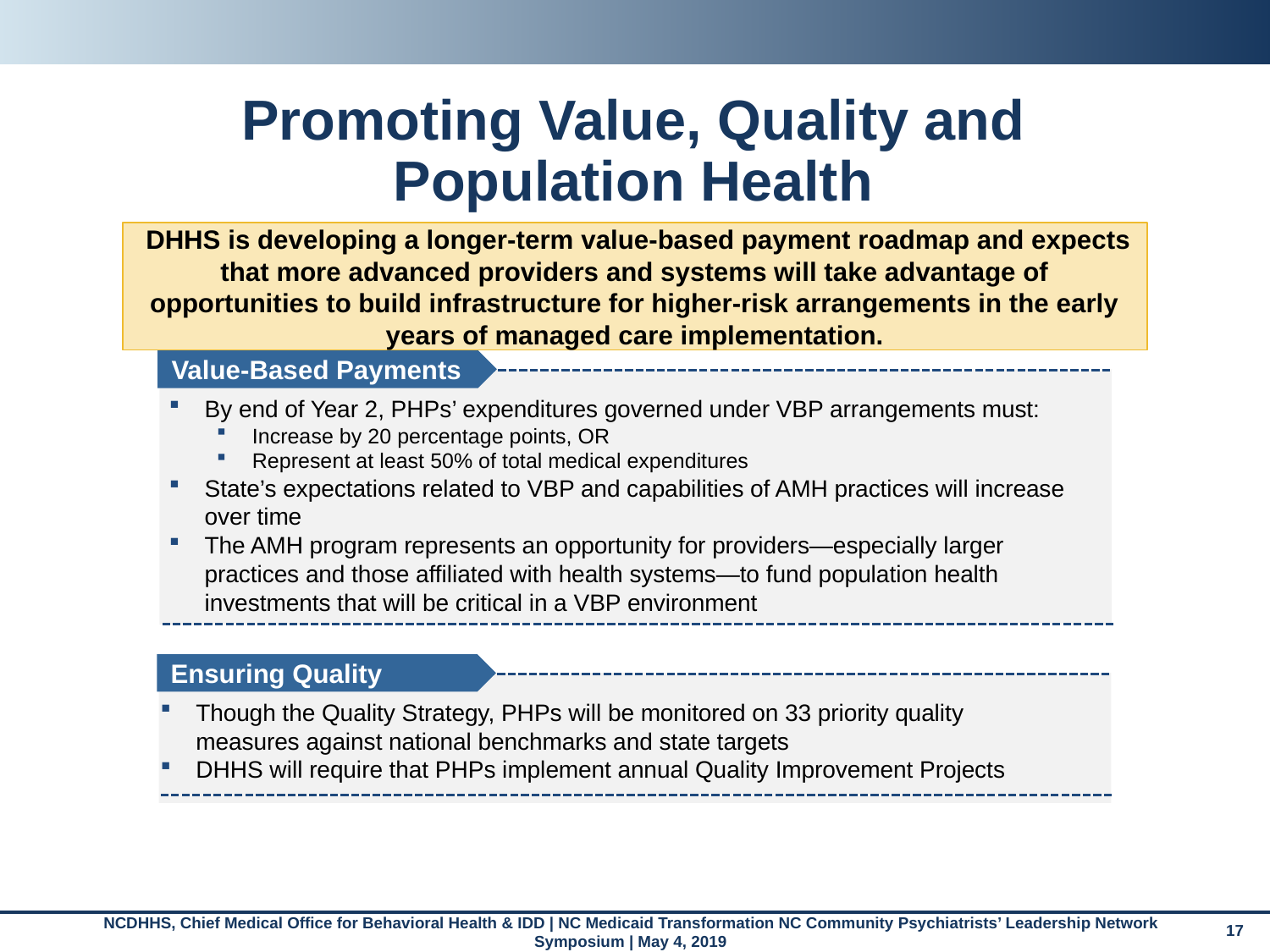

# Promoting Value, Quality and Population Health
 DHHS is developing a longer-term value-based payment roadmap and expects that more advanced providers and systems will take advantage of opportunities to build infrastructure for higher-risk arrangements in the early years of managed care implementation.

Value-Based Payments

By end of Year 2, PHPs’ expenditures governed under VBP arrangements must:
Increase by 20 percentage points, OR
Represent at least 50% of total medical expenditures
State’s expectations related to VBP and capabilities of AMH practices will increase over time
The AMH program represents an opportunity for providers—especially larger practices and those affiliated with health systems—to fund population health investments that will be critical in a VBP environment
Ensuring Quality

Though the Quality Strategy, PHPs will be monitored on 33 priority quality measures against national benchmarks and state targets
DHHS will require that PHPs implement annual Quality Improvement Projects